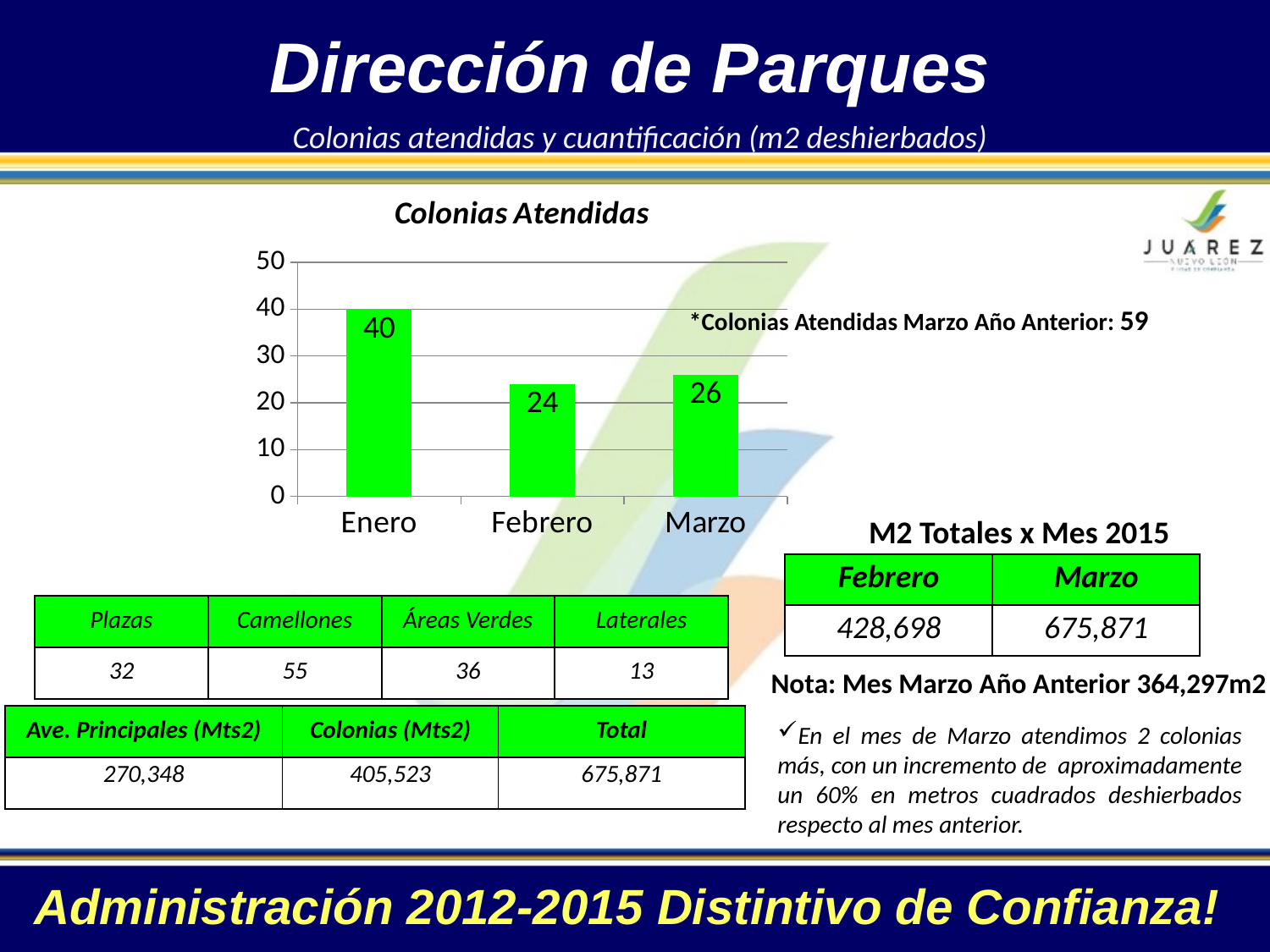

Dirección de Parques
Colonias atendidas y cuantificación (m2 deshierbados)

### Chart: Colonias Atendidas

| Category | Serie 1 |
|---|---|
| Enero | 40.0 |
| Febrero | 24.0 |
| Marzo | 26.0 |
*Colonias Atendidas Marzo Año Anterior: 59
M2 Totales x Mes 2015
| Febrero | Marzo |
| --- | --- |
| 428,698 | 675,871 |
| Plazas | Camellones | Áreas Verdes | Laterales |
| --- | --- | --- | --- |
| 32 | 55 | 36 | 13 |
Nota: Mes Marzo Año Anterior 364,297m2
| Ave. Principales (Mts2) | Colonias (Mts2) | Total |
| --- | --- | --- |
| 270,348 | 405,523 | 675,871 |
En el mes de Marzo atendimos 2 colonias más, con un incremento de  aproximadamente un 60% en metros cuadrados deshierbados respecto al mes anterior.
Administración 2012-2015 Distintivo de Confianza!